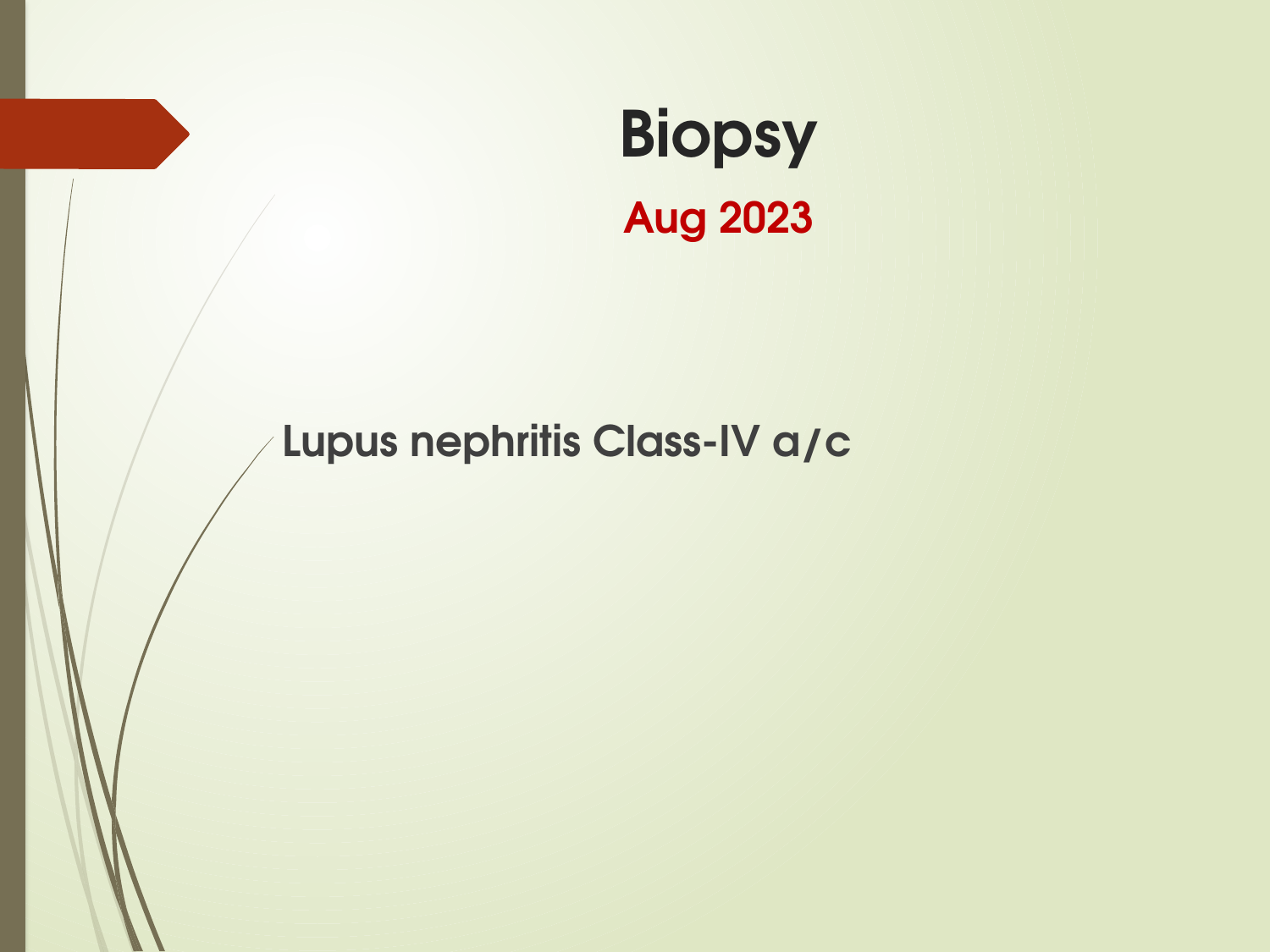

# Biopsy Aug 2023

Lupus nephritis Class-IV a/c